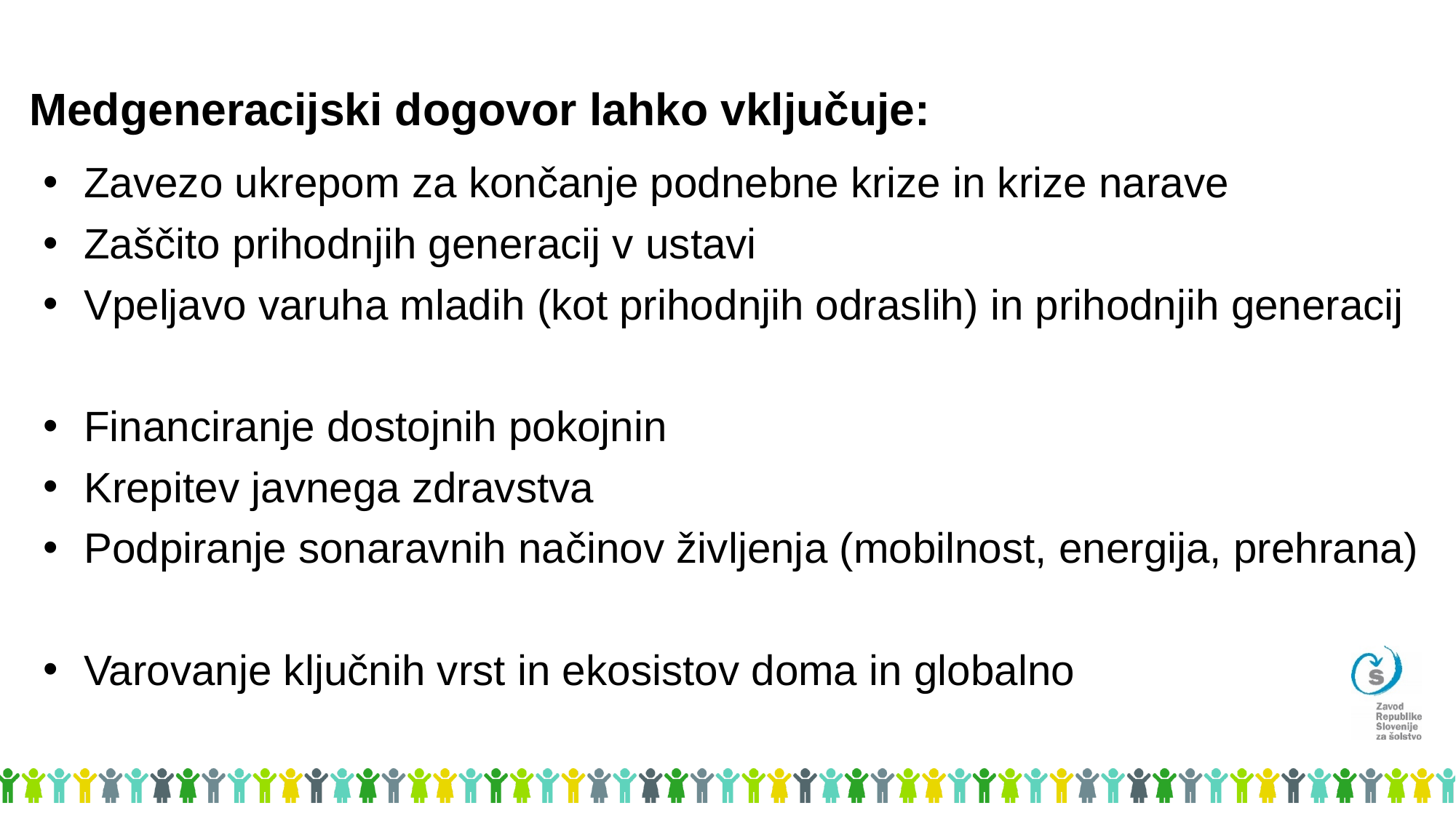

# Medgeneracijski dogovor lahko vključuje:
Zavezo ukrepom za končanje podnebne krize in krize narave
Zaščito prihodnjih generacij v ustavi
Vpeljavo varuha mladih (kot prihodnjih odraslih) in prihodnjih generacij

Financiranje dostojnih pokojnin
Krepitev javnega zdravstva
Podpiranje sonaravnih načinov življenja (mobilnost, energija, prehrana)

Varovanje ključnih vrst in ekosistov doma in globalno